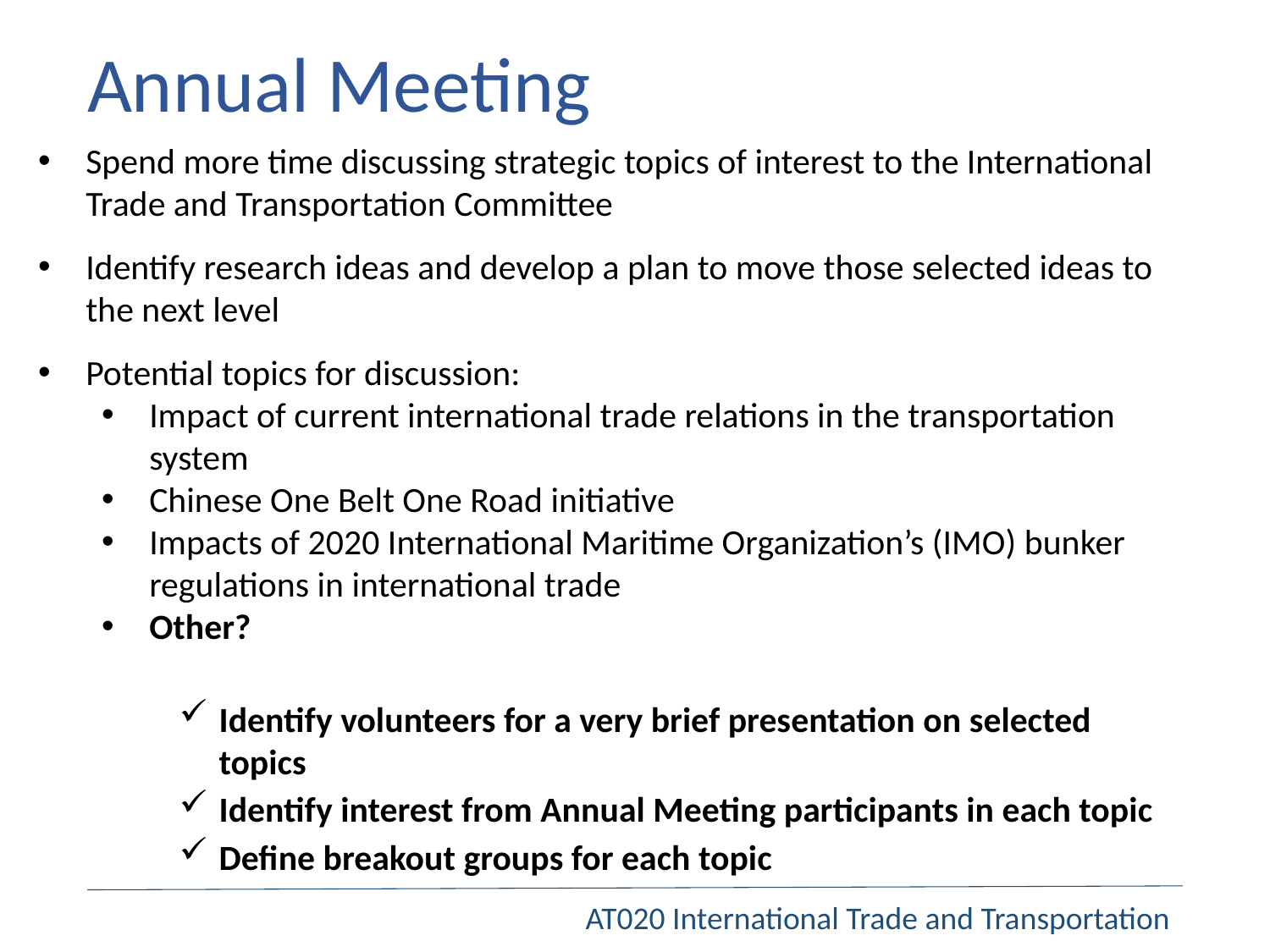

# Annual Meeting
Spend more time discussing strategic topics of interest to the International Trade and Transportation Committee
Identify research ideas and develop a plan to move those selected ideas to the next level
Potential topics for discussion:
Impact of current international trade relations in the transportation system
Chinese One Belt One Road initiative
Impacts of 2020 International Maritime Organization’s (IMO) bunker regulations in international trade
Other?

Identify volunteers for a very brief presentation on selected topics
Identify interest from Annual Meeting participants in each topic
Define breakout groups for each topic
AT020 International Trade and Transportation